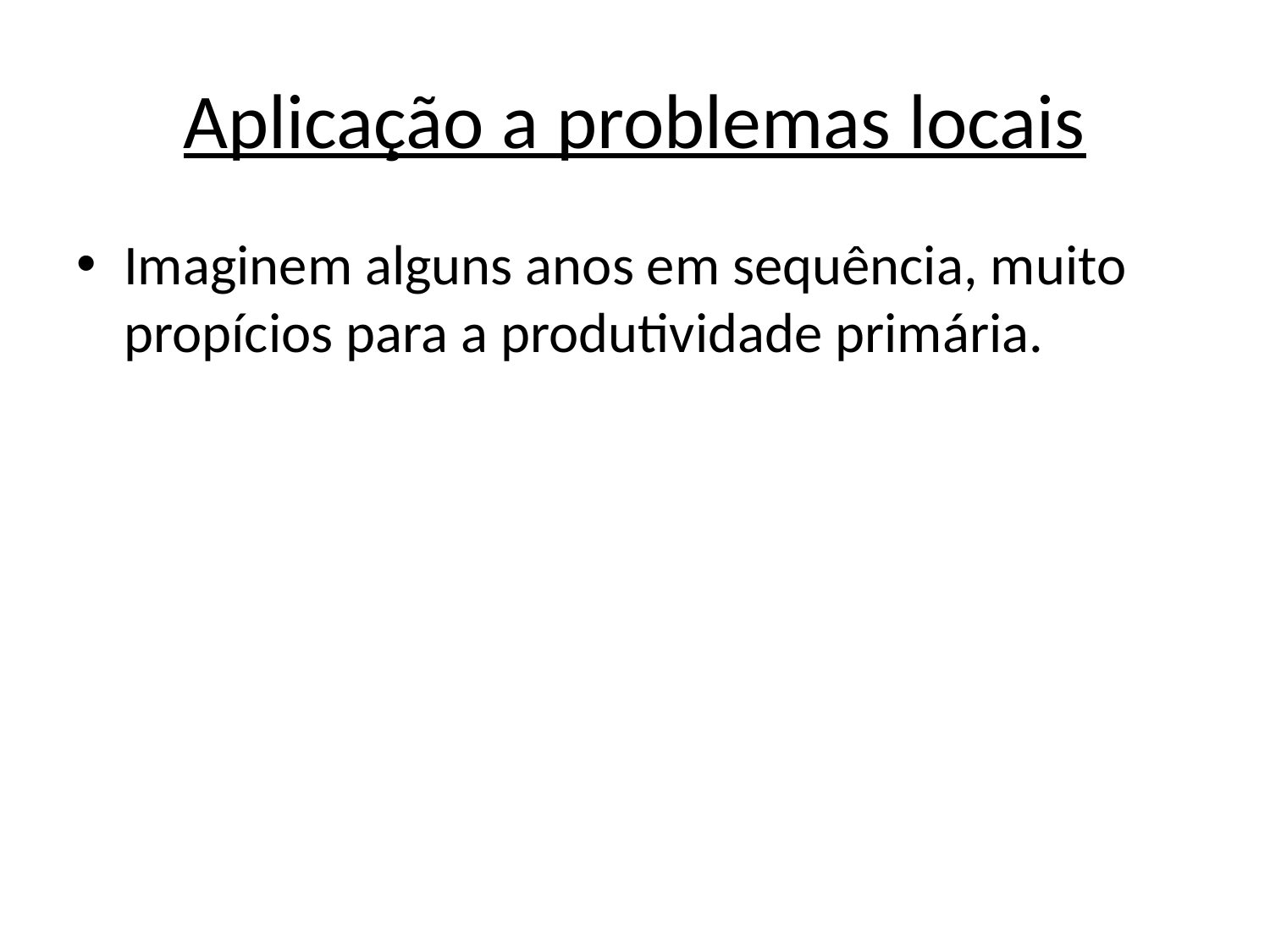

# Aplicação a problemas locais
Imaginem alguns anos em sequência, muito propícios para a produtividade primária.